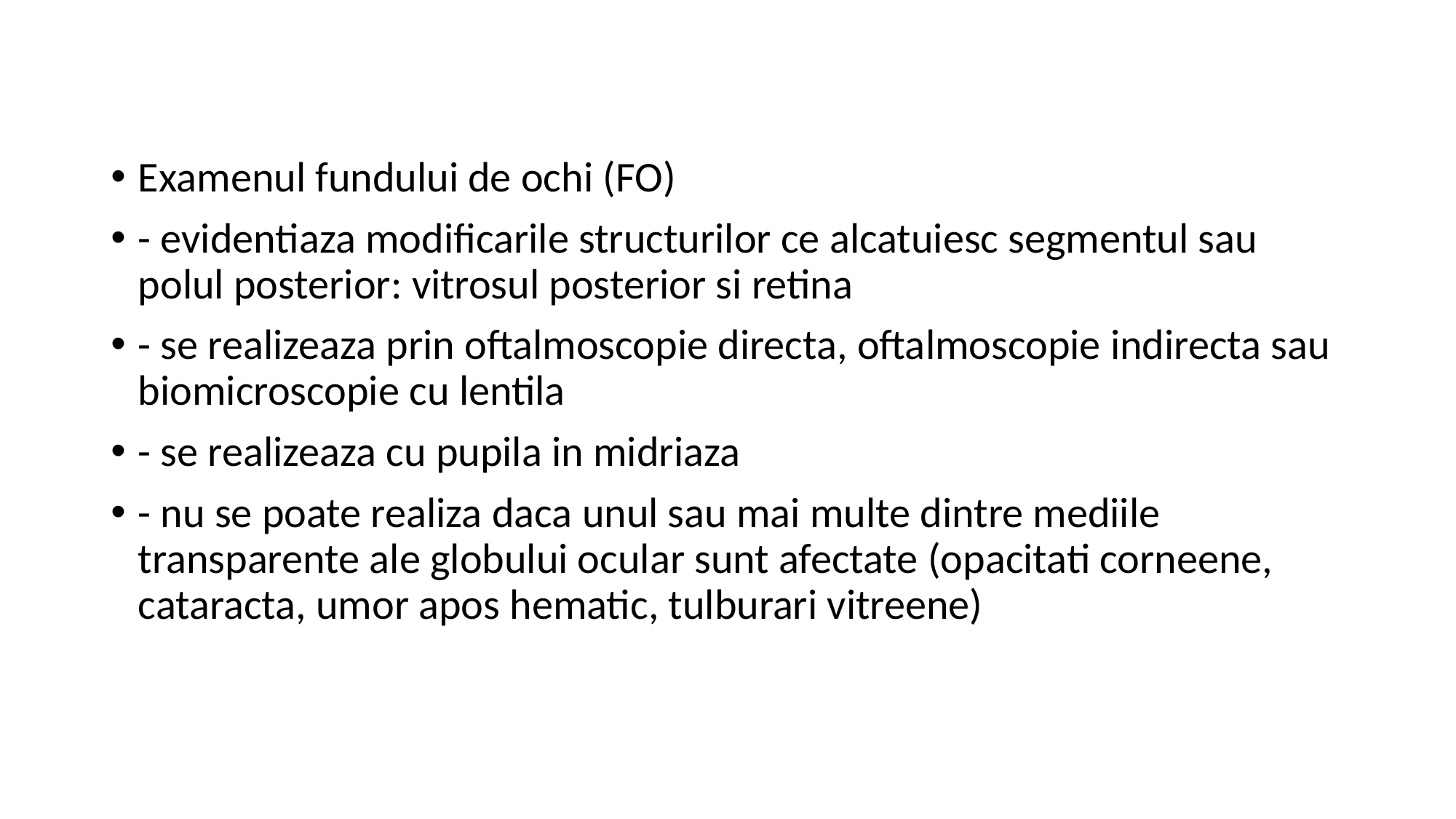

Examenul fundului de ochi (FO)
- evidentiaza modificarile structurilor ce alcatuiesc segmentul sau polul posterior: vitrosul posterior si retina
- se realizeaza prin oftalmoscopie directa, oftalmoscopie indirecta sau biomicroscopie cu lentila
- se realizeaza cu pupila in midriaza
- nu se poate realiza daca unul sau mai multe dintre mediile transparente ale globului ocular sunt afectate (opacitati corneene, cataracta, umor apos hematic, tulburari vitreene)